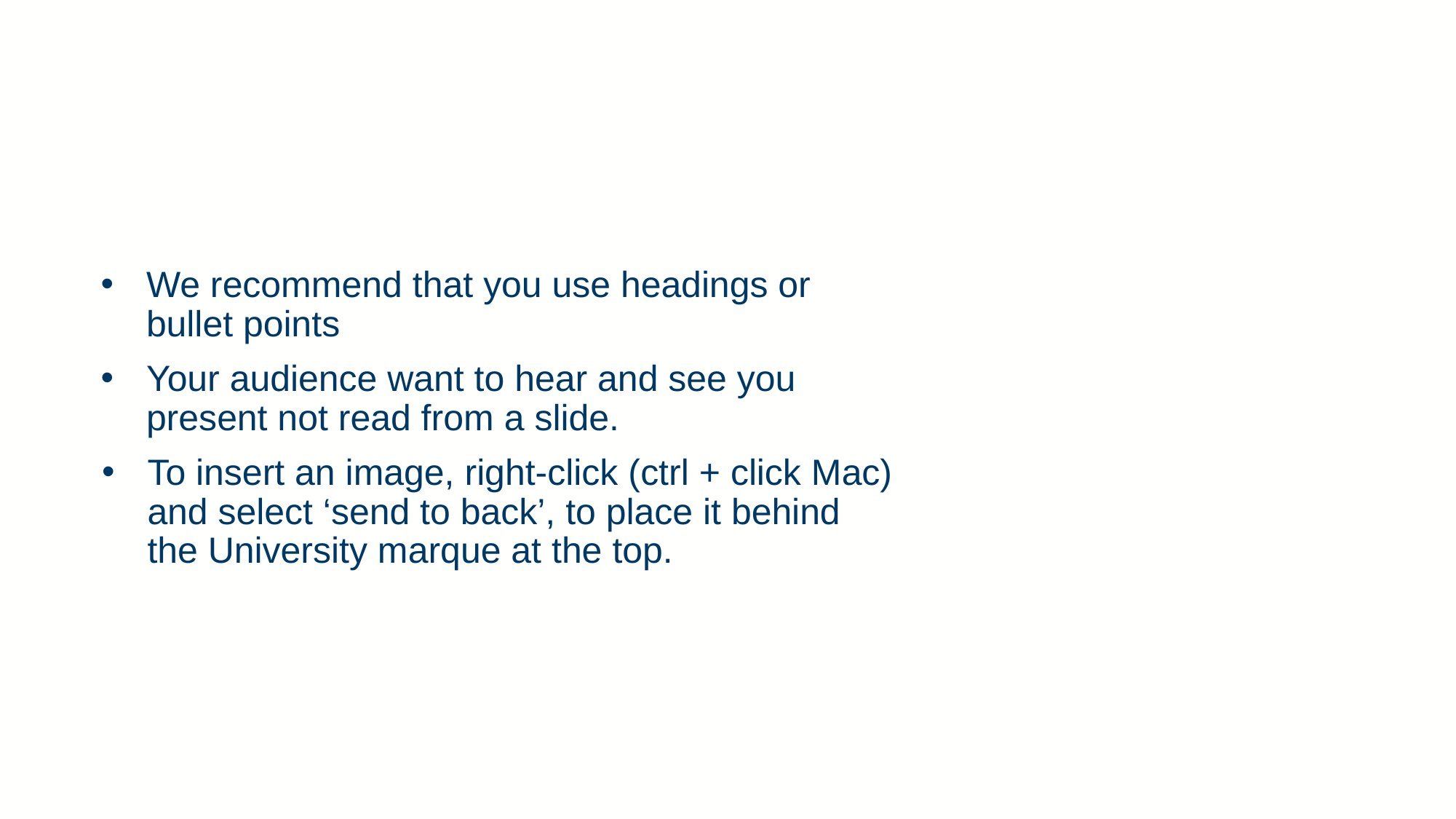

We recommend that you use headings or bullet points
Your audience want to hear and see you present not read from a slide.
To insert an image, right-click (ctrl + click Mac) and select ‘send to back’, to place it behind the University marque at the top.